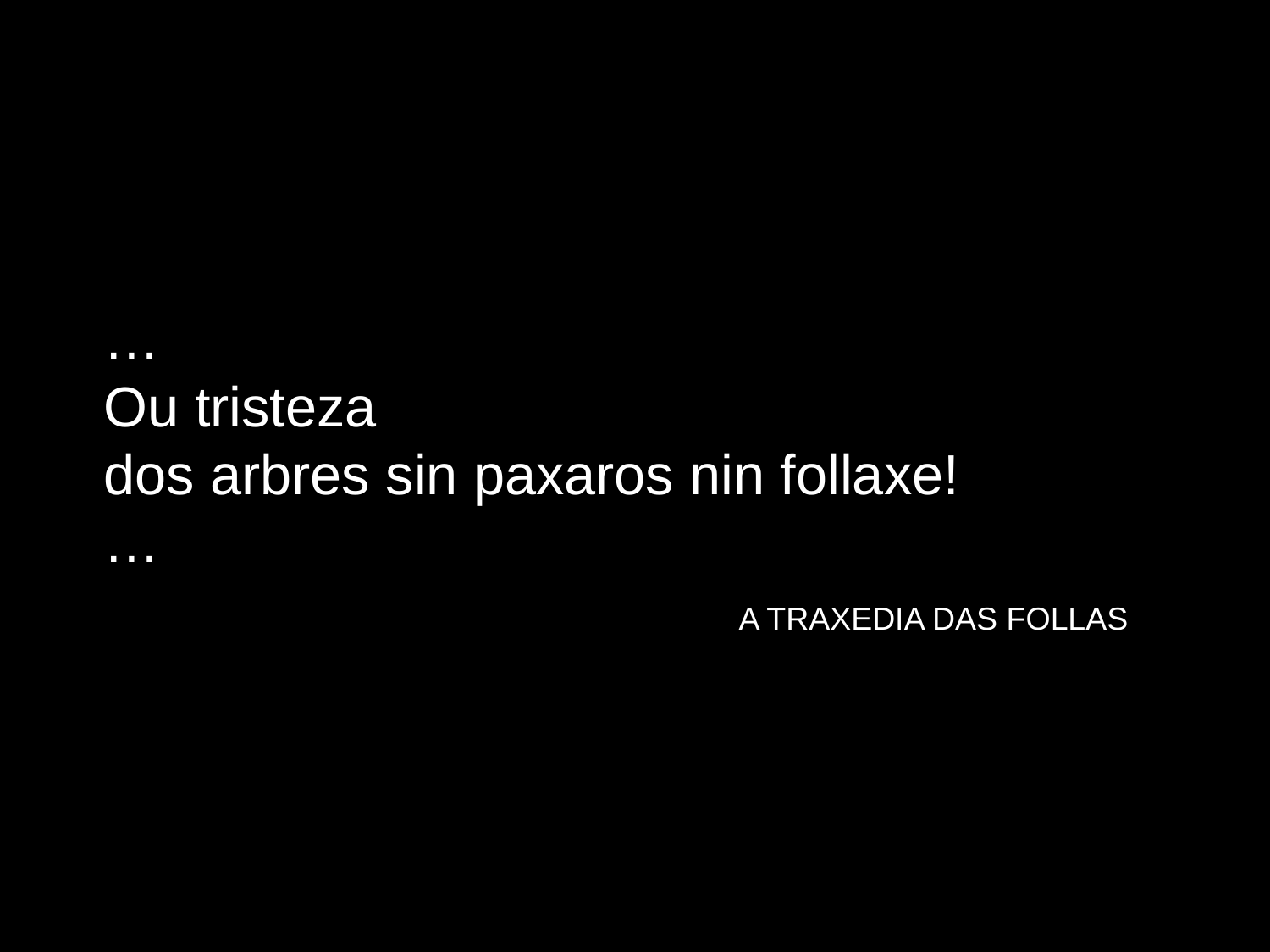

…
Ou tristeza
dos arbres sin paxaros nin follaxe!
…
					A TRAXEDIA DAS FOLLAS